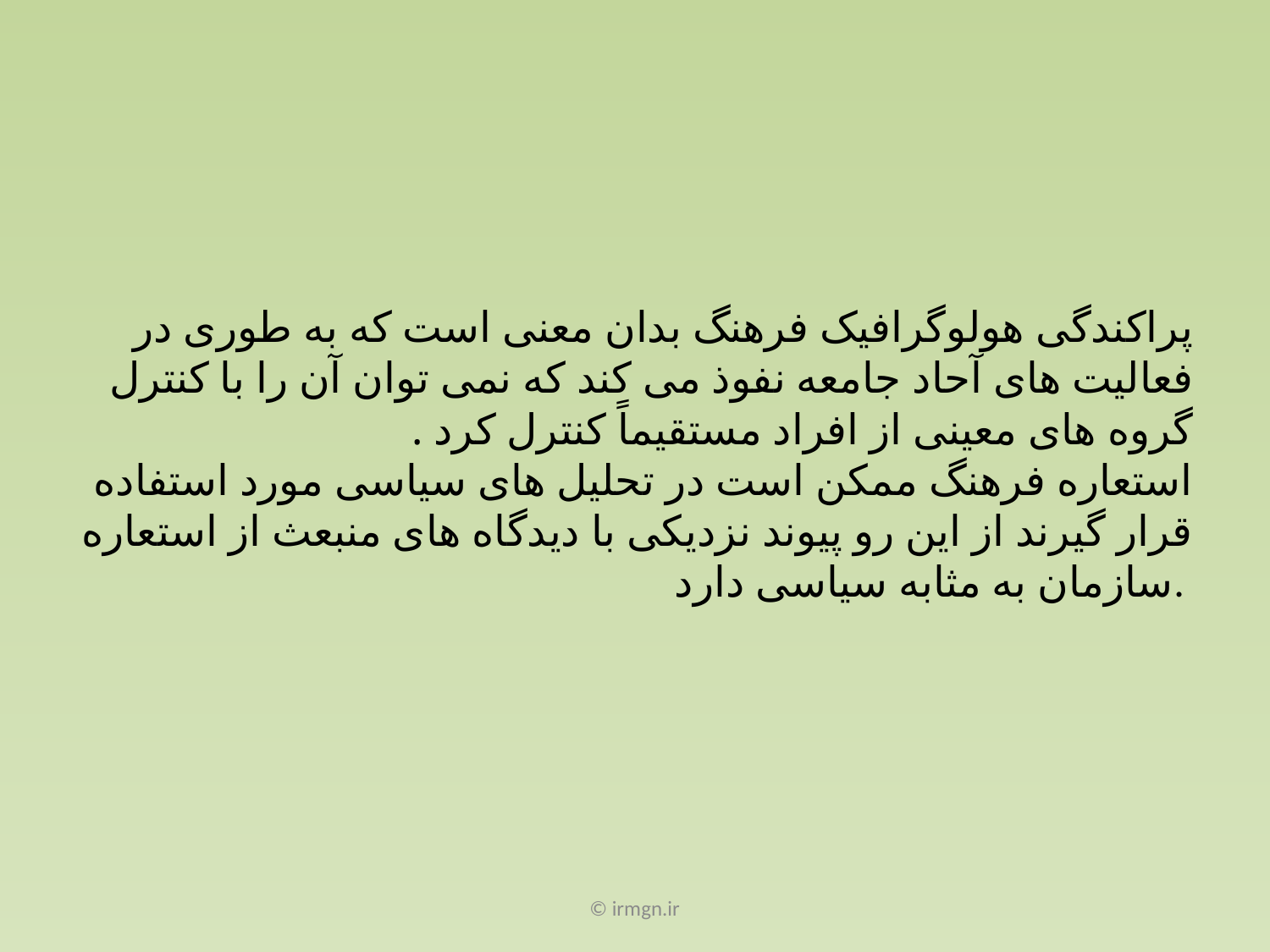

# پراکندگی هولوگرافیک فرهنگ بدان معنی است که به طوری در فعالیت های آحاد جامعه نفوذ می کند که نمی توان آن را با کنترل گروه های معینی از افراد مستقیماً کنترل کرد . استعاره فرهنگ ممکن است در تحلیل های سیاسی مورد استفاده قرار گیرند از این رو پیوند نزدیکی با دیدگاه های منبعث از استعاره سازمان به مثابه سیاسی دارد.
© irmgn.ir